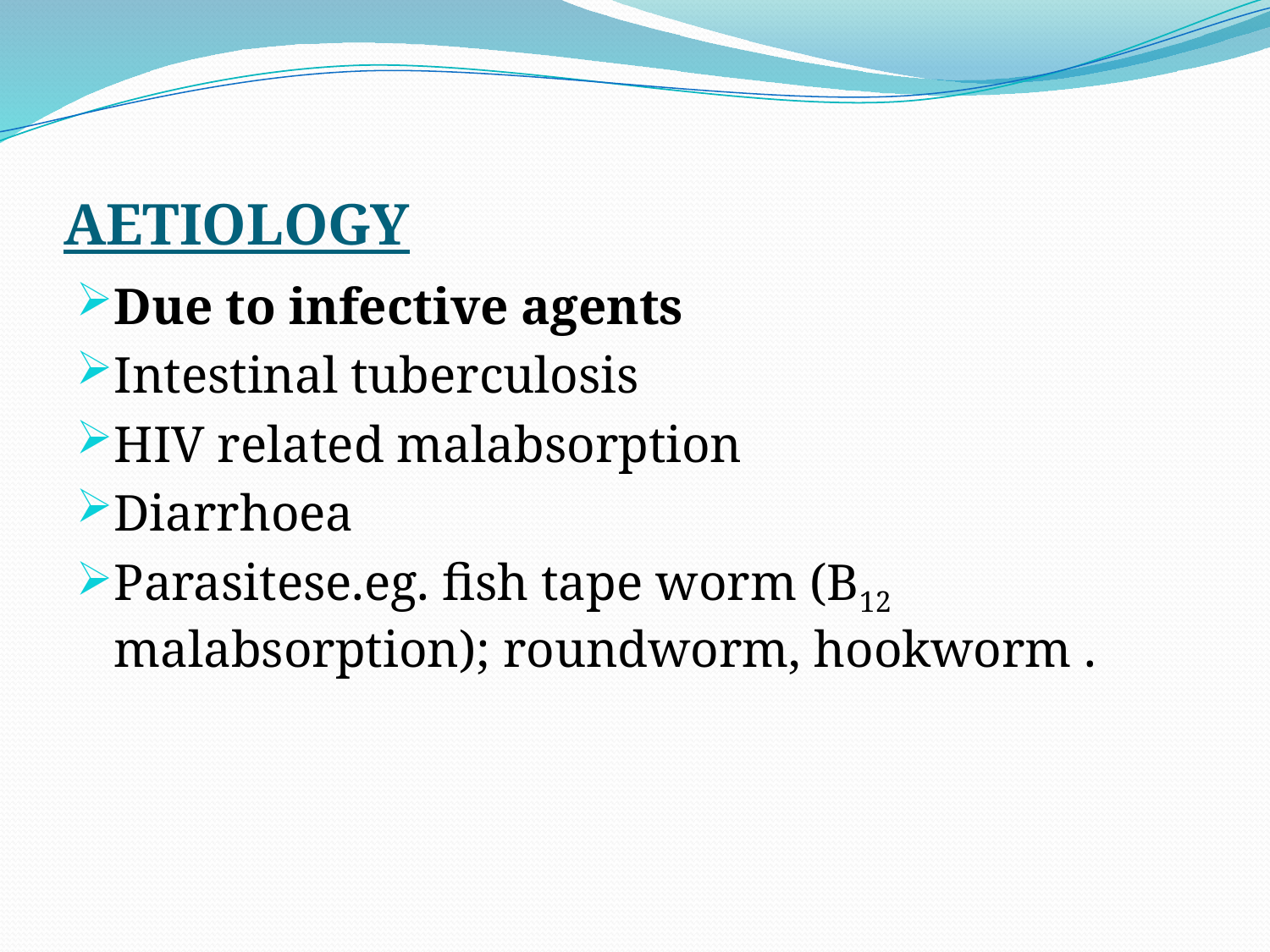

# AETIOLOGY
Due to infective agents
Intestinal tuberculosis
HIV related malabsorption
Diarrhoea
Parasitese.eg. fish tape worm (B12 malabsorption); roundworm, hookworm .